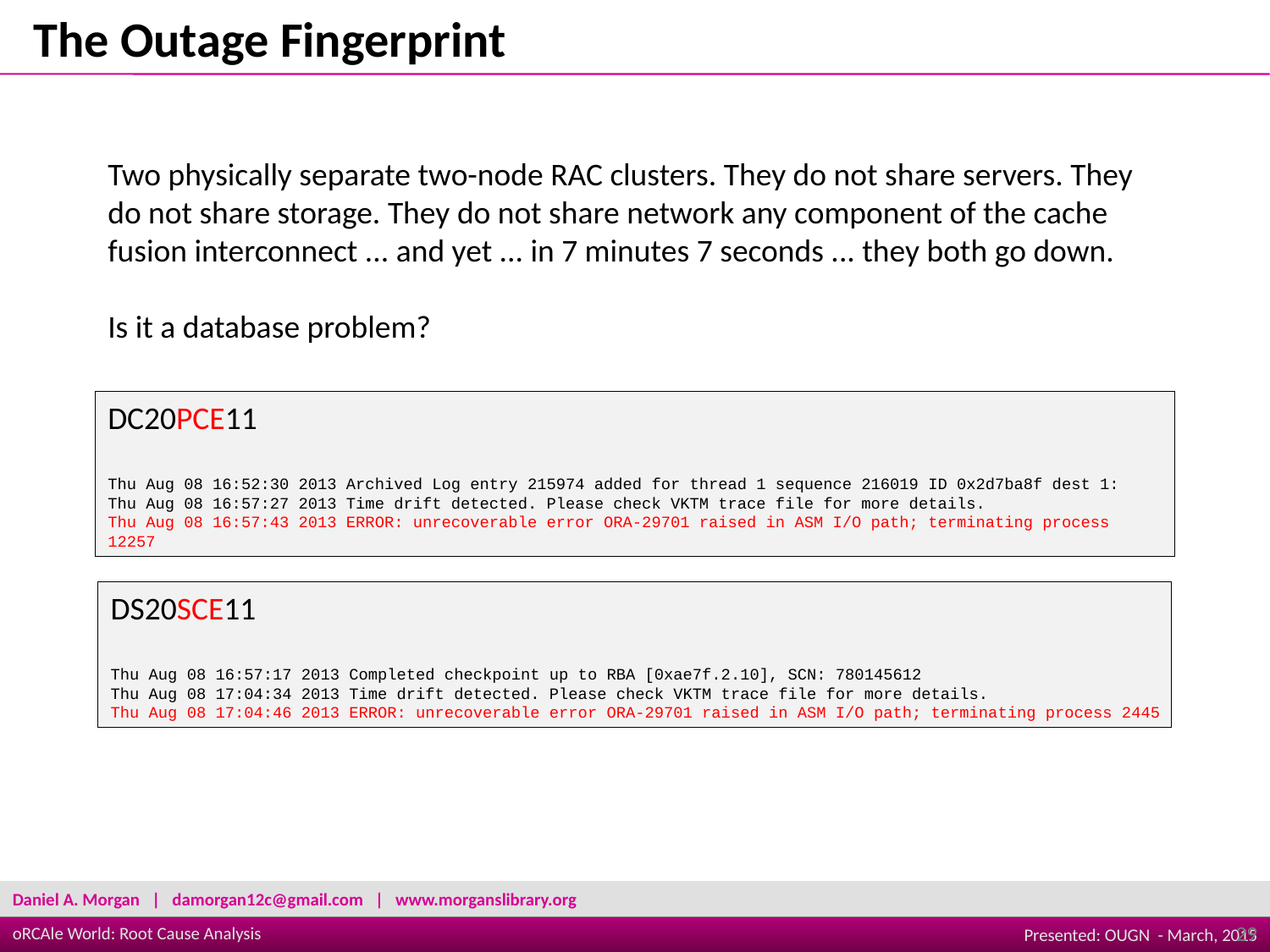

The Outage Fingerprint
Two physically separate two-node RAC clusters. They do not share servers. They do not share storage. They do not share network any component of the cache fusion interconnect ... and yet ... in 7 minutes 7 seconds ... they both go down.

Is it a database problem?
DC20PCE11

Thu Aug 08 16:52:30 2013 Archived Log entry 215974 added for thread 1 sequence 216019 ID 0x2d7ba8f dest 1:
Thu Aug 08 16:57:27 2013 Time drift detected. Please check VKTM trace file for more details.
Thu Aug 08 16:57:43 2013 ERROR: unrecoverable error ORA-29701 raised in ASM I/O path; terminating process 12257
DS20SCE11

Thu Aug 08 16:57:17 2013 Completed checkpoint up to RBA [0xae7f.2.10], SCN: 780145612
Thu Aug 08 17:04:34 2013 Time drift detected. Please check VKTM trace file for more details.
Thu Aug 08 17:04:46 2013 ERROR: unrecoverable error ORA-29701 raised in ASM I/O path; terminating process 2445